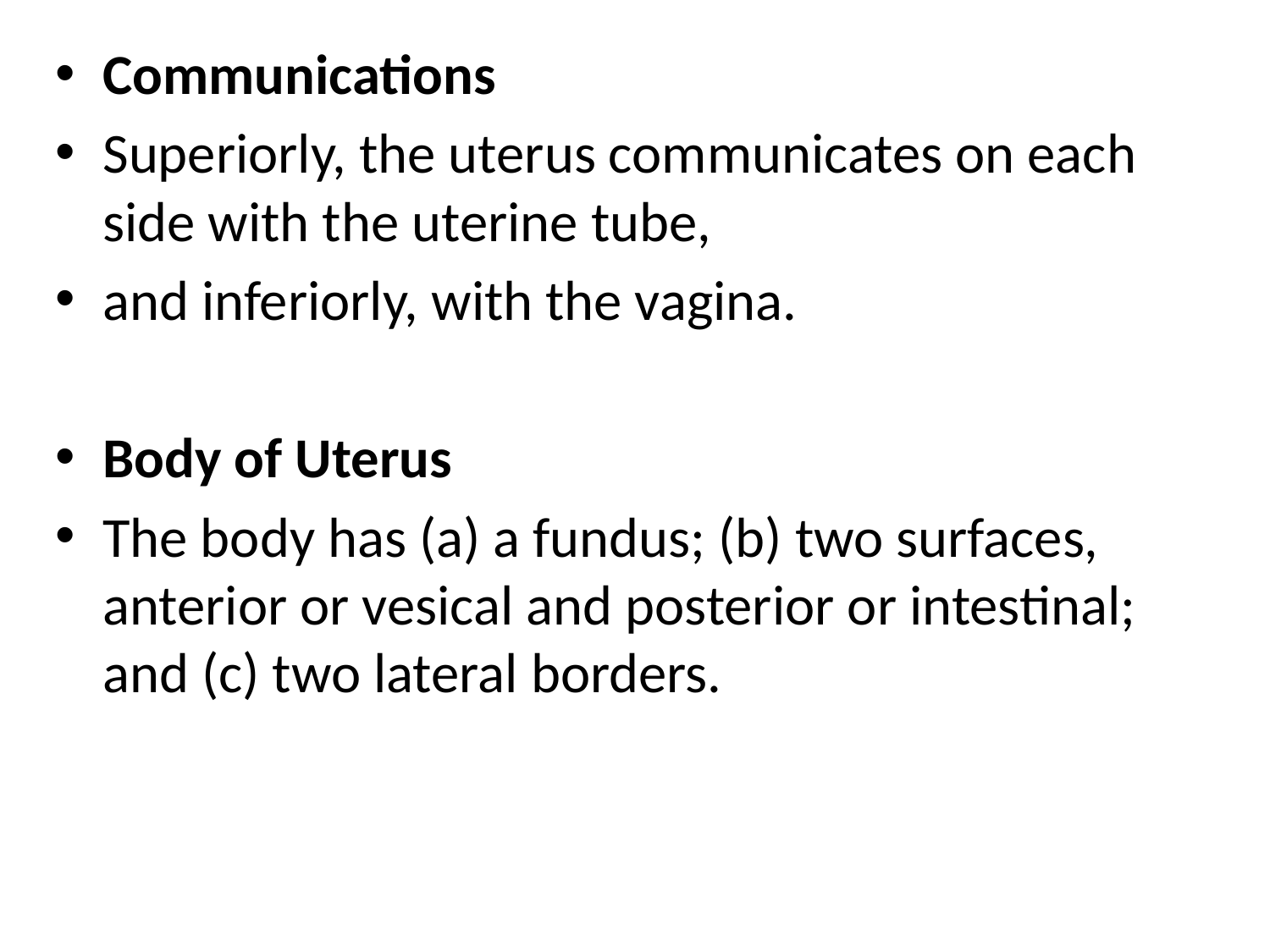

Communications
Superiorly, the uterus communicates on each side with the uterine tube,
and inferiorly, with the vagina.

Body of Uterus
The body has (a) a fundus; (b) two surfaces, anterior or vesical and posterior or intestinal; and (c) two lateral borders.